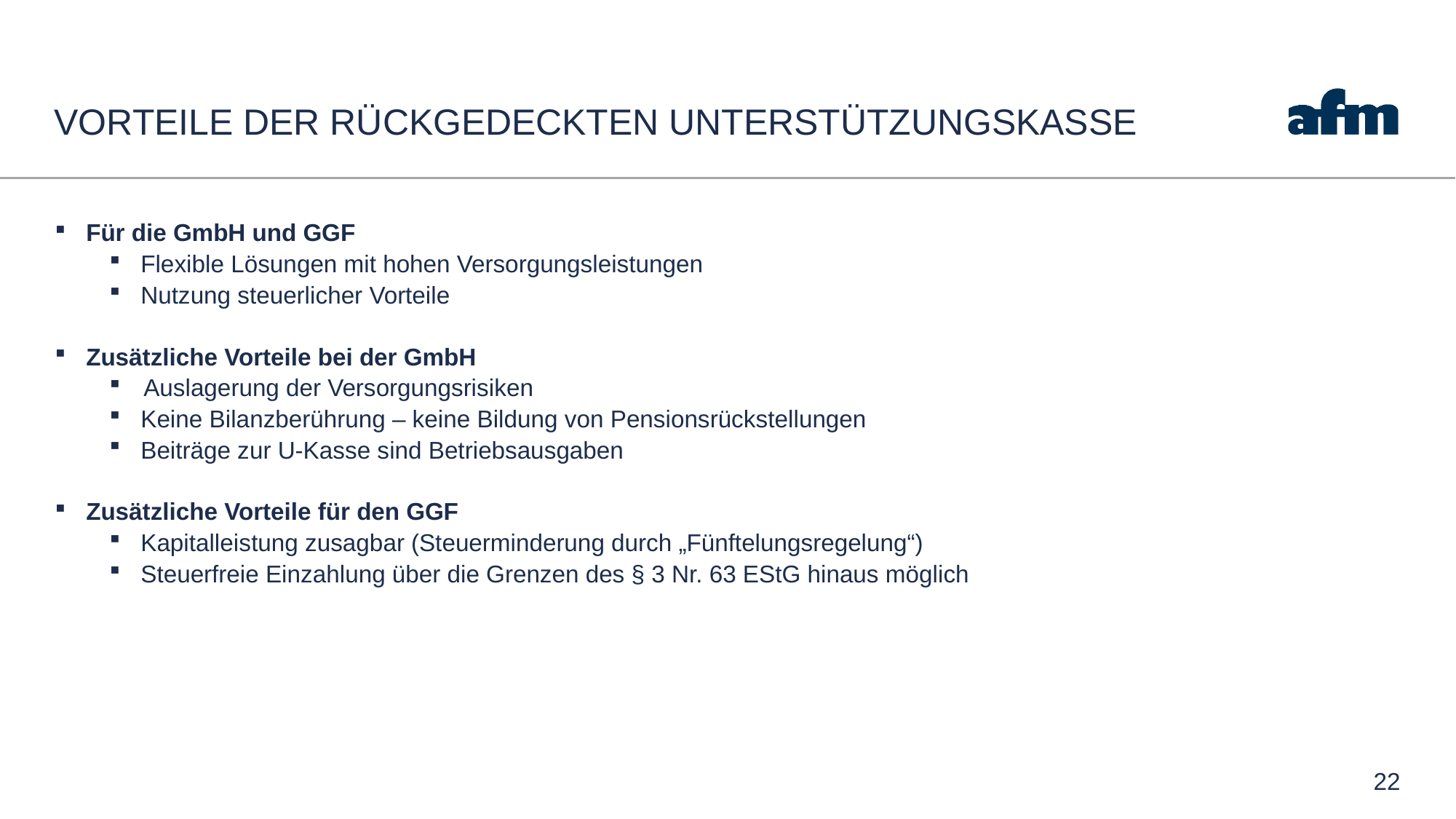

# VORTEILE DER RÜCKGEDECKTEN UNTERSTÜTZUNGSKASSE
Für die GmbH und GGF
Flexible Lösungen mit hohen Versorgungsleistungen
Nutzung steuerlicher Vorteile

Zusätzliche Vorteile bei der GmbH
Auslagerung der Versorgungsrisiken
Keine Bilanzberührung – keine Bildung von Pensionsrückstellungen
Beiträge zur U-Kasse sind Betriebsausgaben

Zusätzliche Vorteile für den GGF
Kapitalleistung zusagbar (Steuerminderung durch „Fünftelungsregelung“)
Steuerfreie Einzahlung über die Grenzen des § 3 Nr. 63 EStG hinaus möglich

22